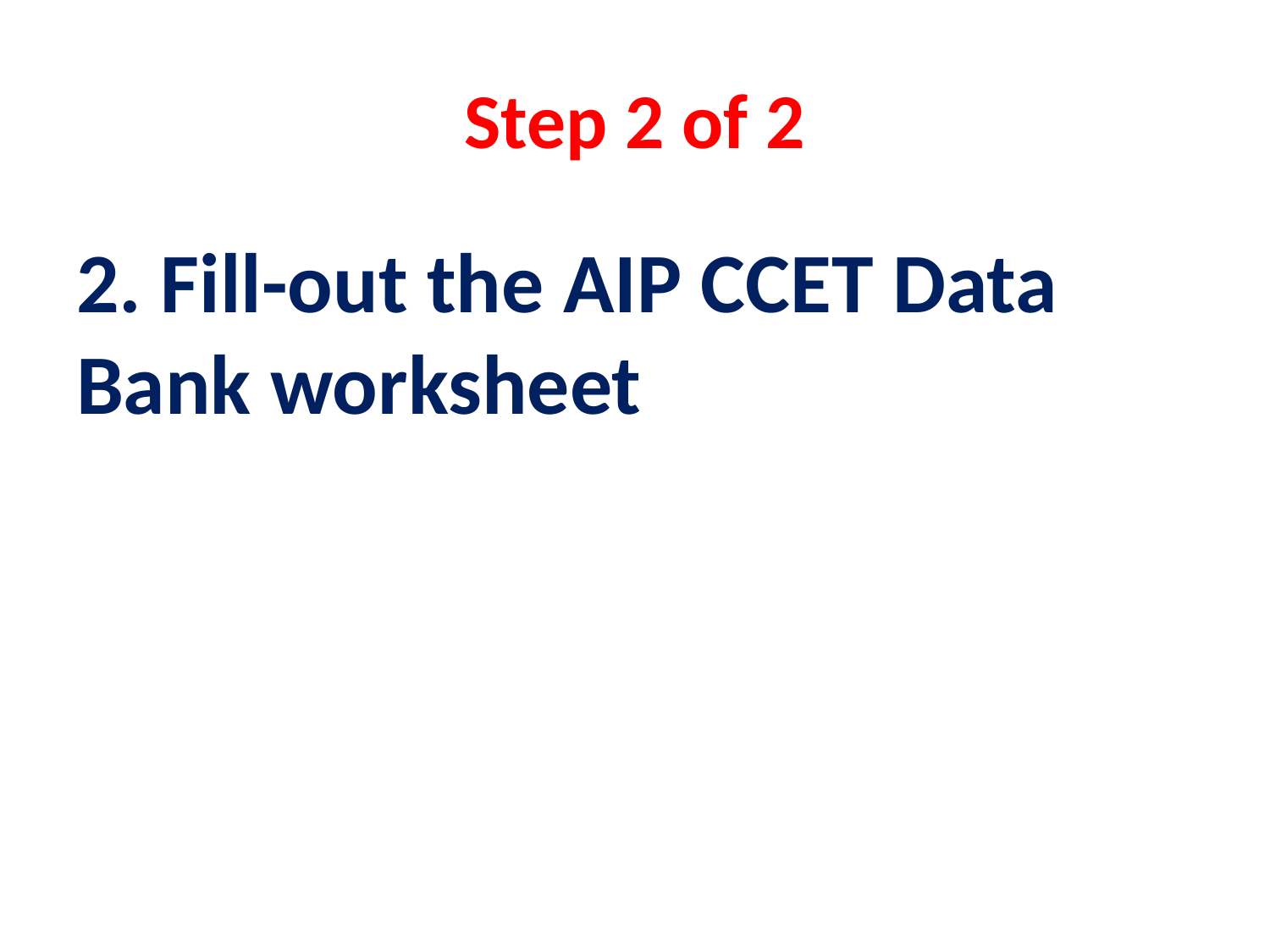

# Step 2 of 2
2. Fill-out the AIP CCET Data Bank worksheet